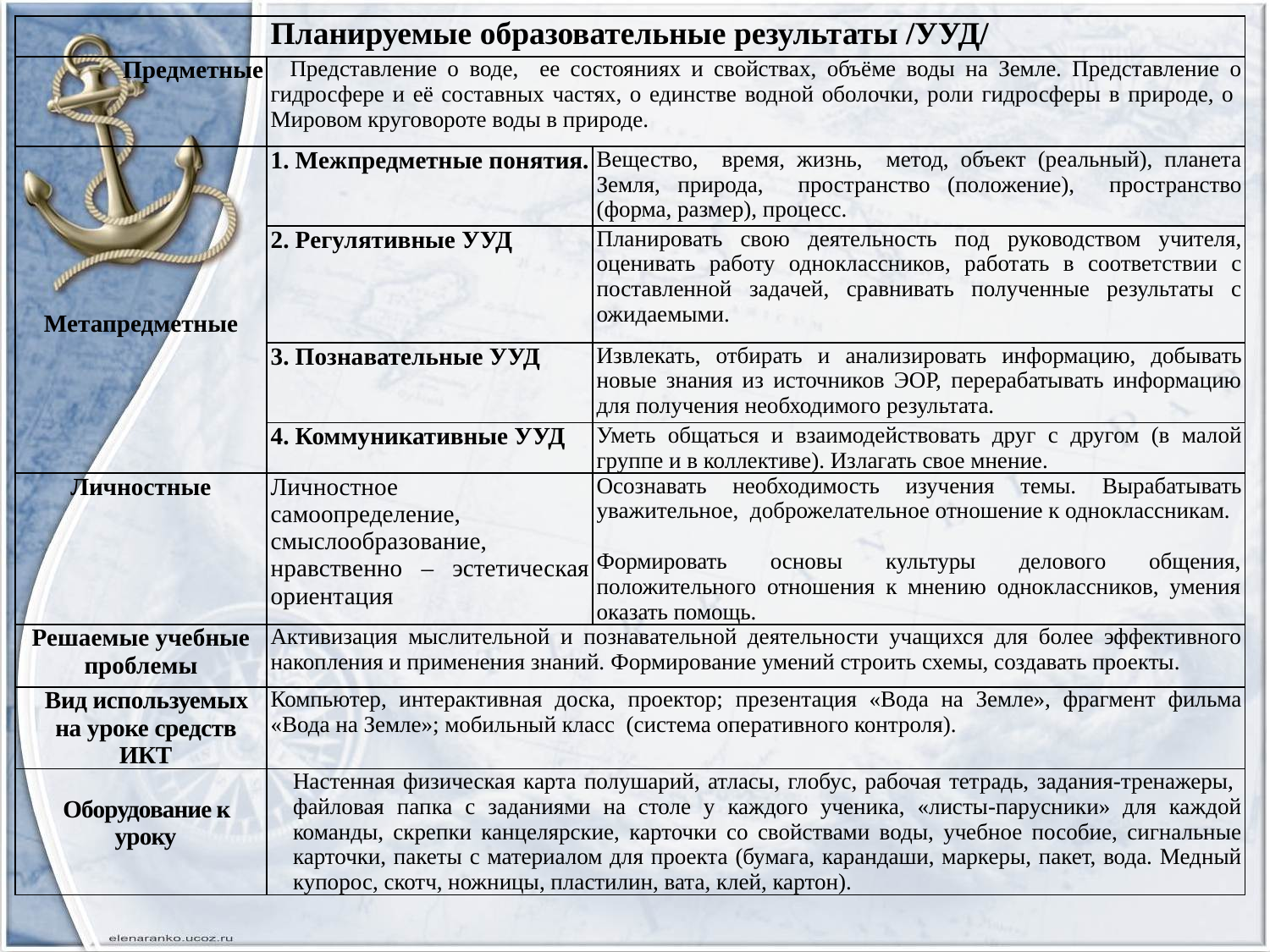

| Планируемые образовательные результаты /УУД/ |  |  |
| --- | --- | --- |
| Предметные | Представление о воде, ее состояниях и свойствах, объёме воды на Земле. Представление о гидросфере и её составных частях, о единстве водной оболочки, роли гидросферы в природе, о Мировом круговороте воды в природе. |  |
| Метапредметные | 1. Межпредметные понятия. | Вещество, время, жизнь, метод, объект (реальный), планета Земля, природа, пространство (положение), пространство (форма, размер), процесс. |
|  | 2. Регулятивные УУД | Планировать свою деятельность под руководством учителя, оценивать работу одноклассников, работать в соответствии с поставленной задачей, сравнивать полученные результаты с ожидаемыми. |
|  | 3. Познавательные УУД | Извлекать, отбирать и анализировать информацию, добывать новые знания из источников ЭОР, перерабатывать информацию для получения необходимого результата. |
|  | 4. Коммуникативные УУД | Уметь общаться и взаимодействовать друг с другом (в малой группе и в коллективе). Излагать свое мнение. |
| Личностные | Личностное самоопределение, смыслообразование, нравственно – эстетическая ориентация | Осознавать необходимость изучения темы. Вырабатывать уважительное, доброжелательное отношение к одноклассникам. Формировать основы культуры делового общения, положительного отношения к мнению одноклассников, умения оказать помощь. |
| Решаемые учебные проблемы | Активизация мыслительной и познавательной деятельности учащихся для более эффективного накопления и применения знаний. Формирование умений строить схемы, создавать проекты. |  |
| Вид используемых на уроке средств ИКТ | Компьютер, интерактивная доска, проектор; презентация «Вода на Земле», фрагмент фильма «Вода на Земле»; мобильный класс (система оперативного контроля). |  |
| Оборудование к уроку | Настенная физическая карта полушарий, атласы, глобус, рабочая тетрадь, задания-тренажеры, файловая папка с заданиями на столе у каждого ученика, «листы-парусники» для каждой команды, скрепки канцелярские, карточки со свойствами воды, учебное пособие, сигнальные карточки, пакеты с материалом для проекта (бумага, карандаши, маркеры, пакет, вода. Медный купорос, скотч, ножницы, пластилин, вата, клей, картон). |  |